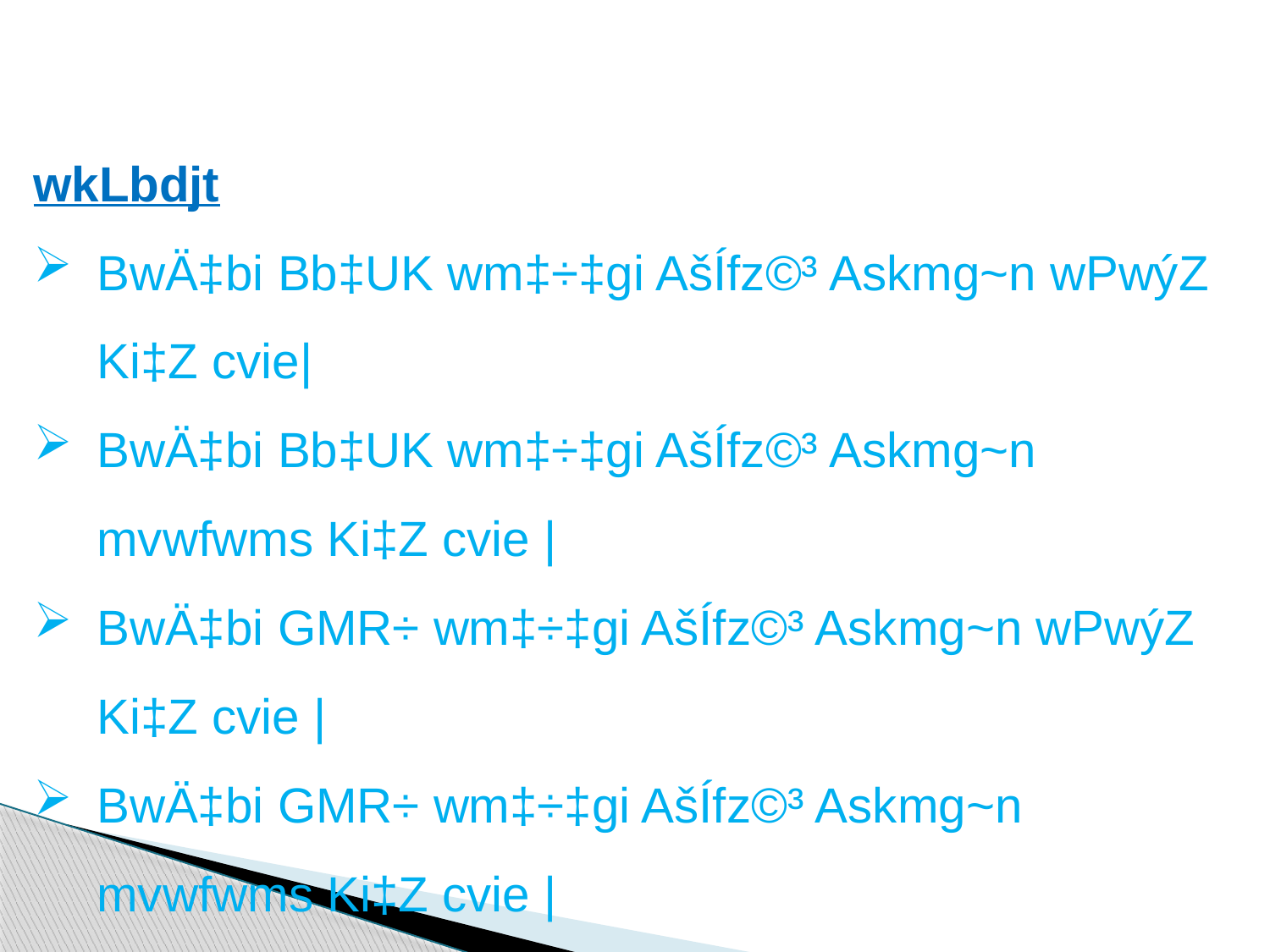

wkLbdjt
BwÄ‡bi Bb‡UK wm‡÷‡gi AšÍfz©³ Askmg~n wPwýZ Ki‡Z cvie|
BwÄ‡bi Bb‡UK wm‡÷‡gi AšÍfz©³ Askmg~n mvwfwms Ki‡Z cvie |
BwÄ‡bi GMR÷ wm‡÷‡gi AšÍfz©³ Askmg~n wPwýZ Ki‡Z cvie |
BwÄ‡bi GMR÷ wm‡÷‡gi AšÍfz©³ Askmg~n mvwfwms Ki‡Z cvie |